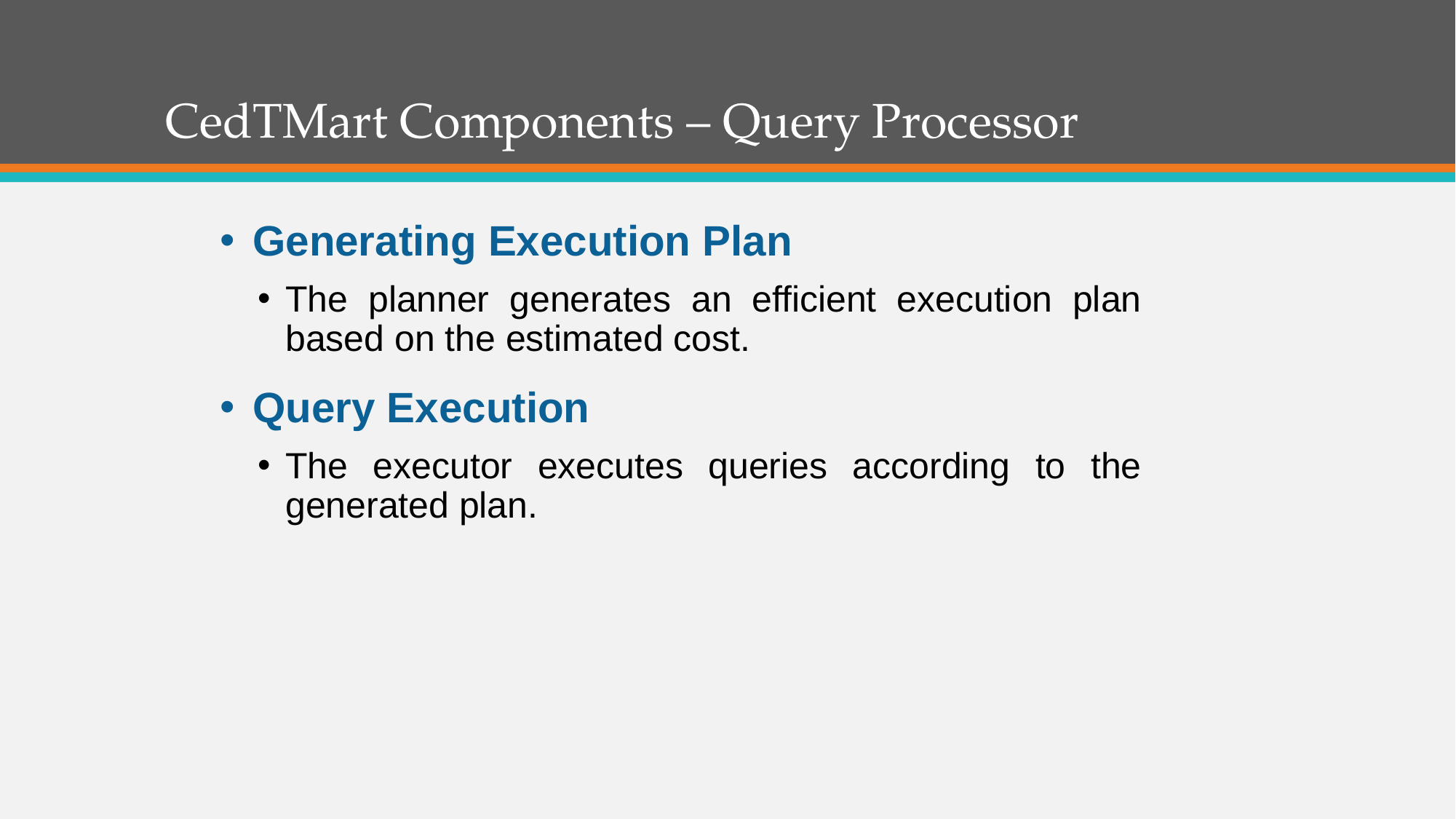

# CedTMart Components – Query Processor
Generating Execution Plan
The planner generates an efficient execution plan based on the estimated cost.
Query Execution
The executor executes queries according to the generated plan.